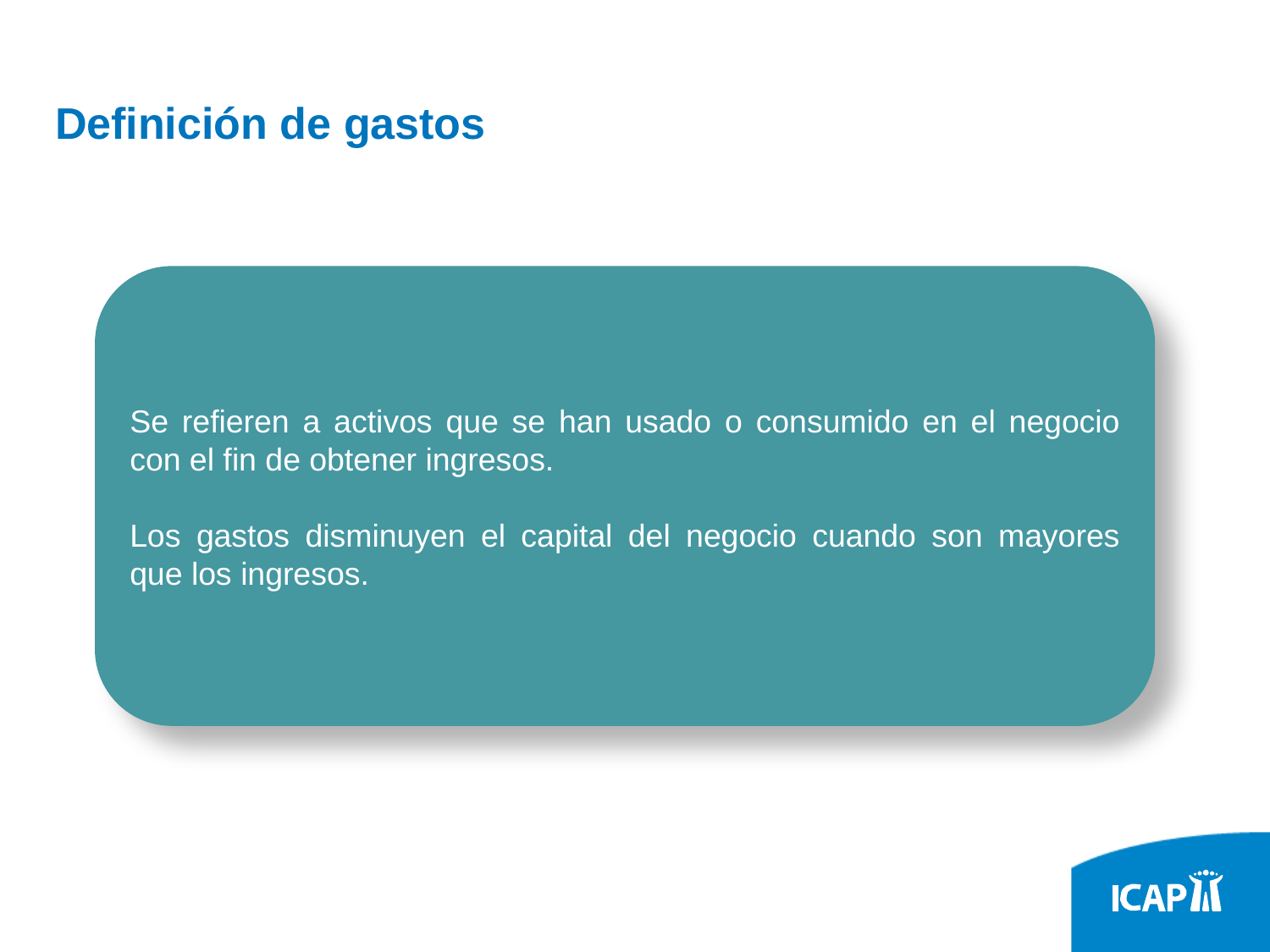

# Definición de gastos
Se refieren a activos que se han usado o consumido en el negocio con el fin de obtener ingresos.

Los gastos disminuyen el capital del negocio cuando son mayores que los ingresos.